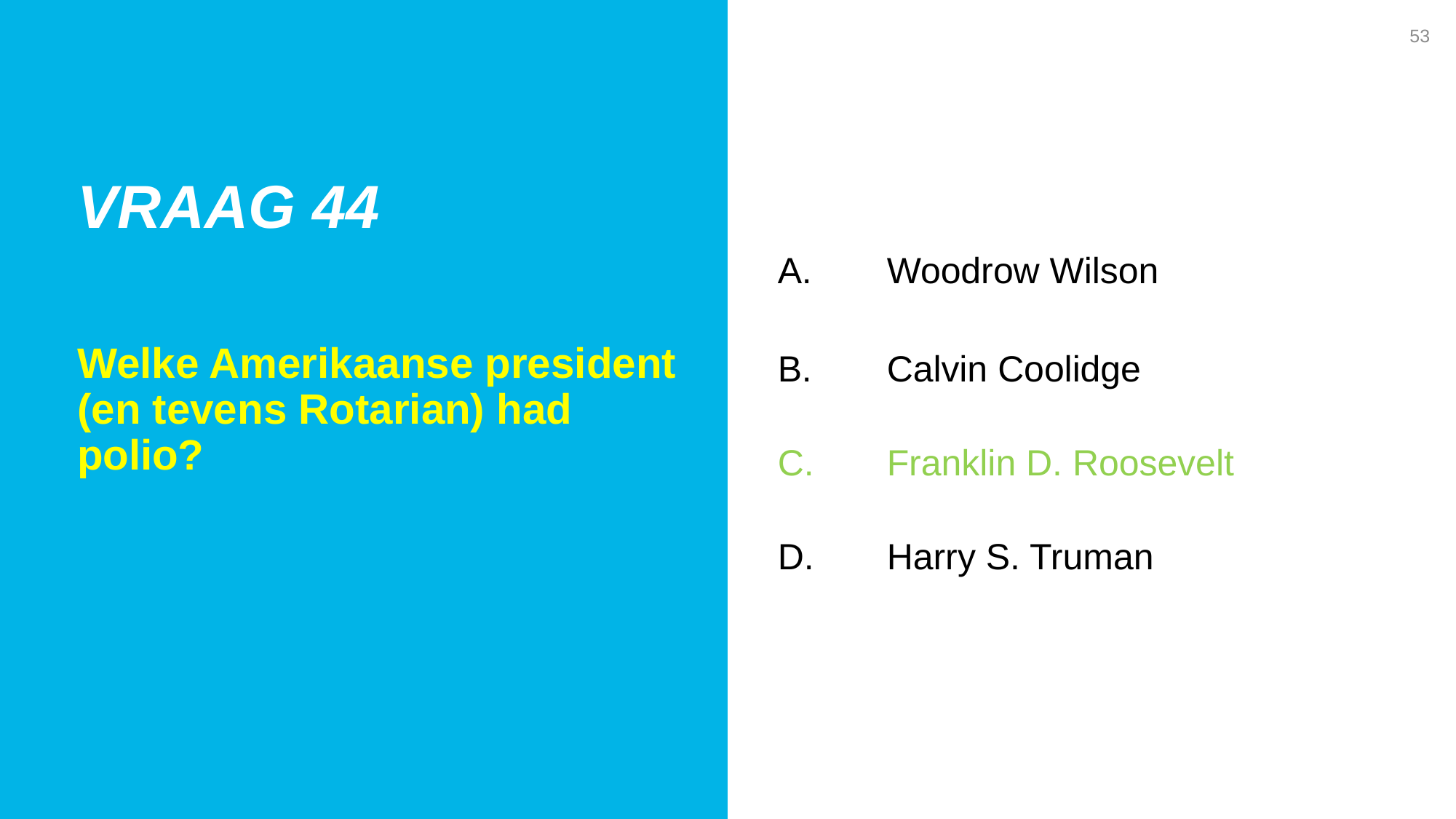

53
Vraag 44
A. 	Woodrow Wilson
B. 	Calvin Coolidge
C. 	Franklin D. Roosevelt
D. 	Harry S. Truman
Welke Amerikaanse president (en tevens Rotarian) had polio?